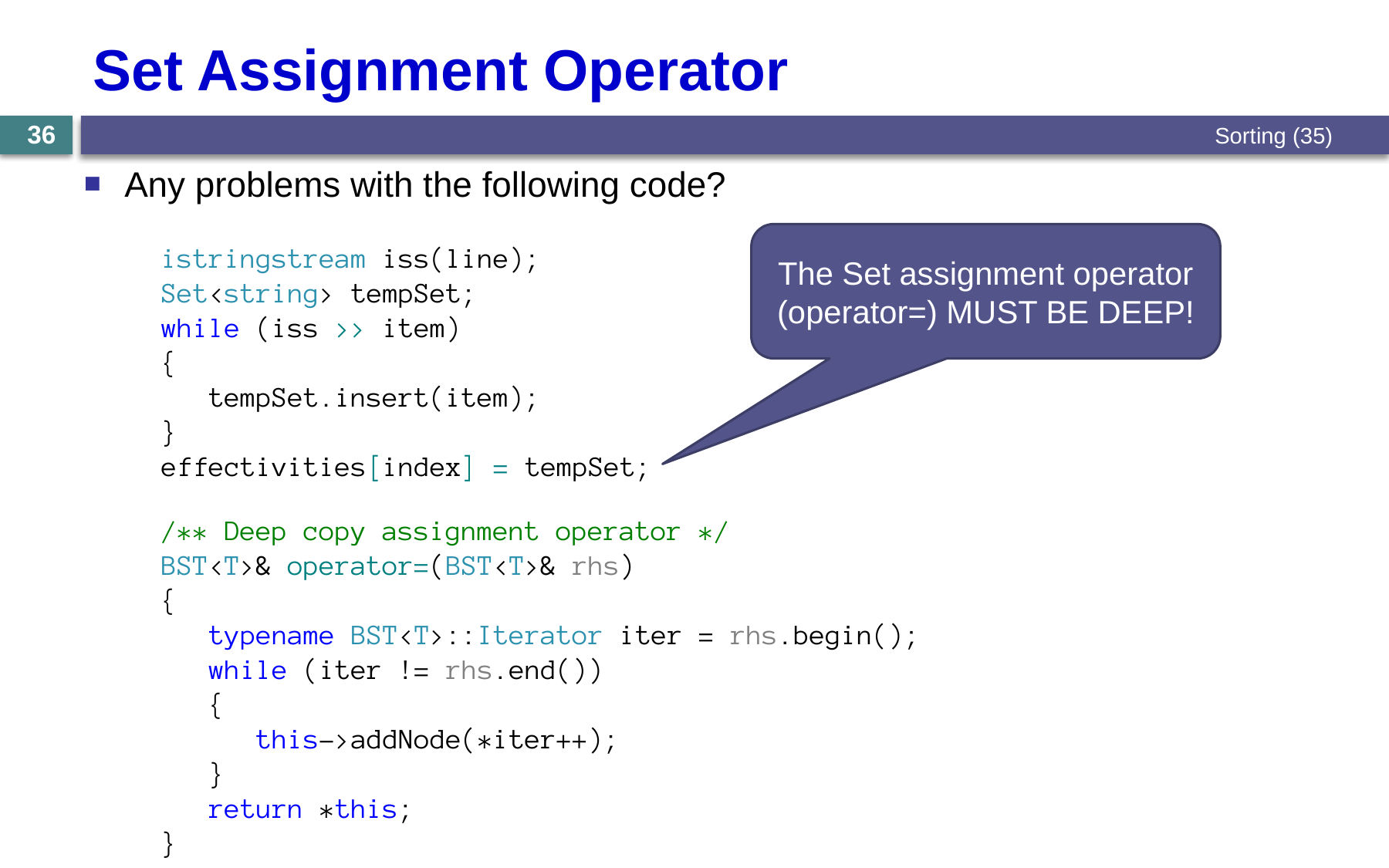

# Set Assignment Operator
Sorting (35)
36
Any problems with the following code?
The Set assignment operator (operator=) MUST BE DEEP!
istringstream iss(line);
Set<string> tempSet;
while (iss >> item)
{
   tempSet.insert(item);
}
effectivities[index] = tempSet;
/** Deep copy assignment operator */
BST<T>& operator=(BST<T>& rhs)
{
   typename BST<T>::Iterator iter = rhs.begin();
   while (iter != rhs.end())
   {
      this->addNode(*iter++);
   }
   return *this;
}